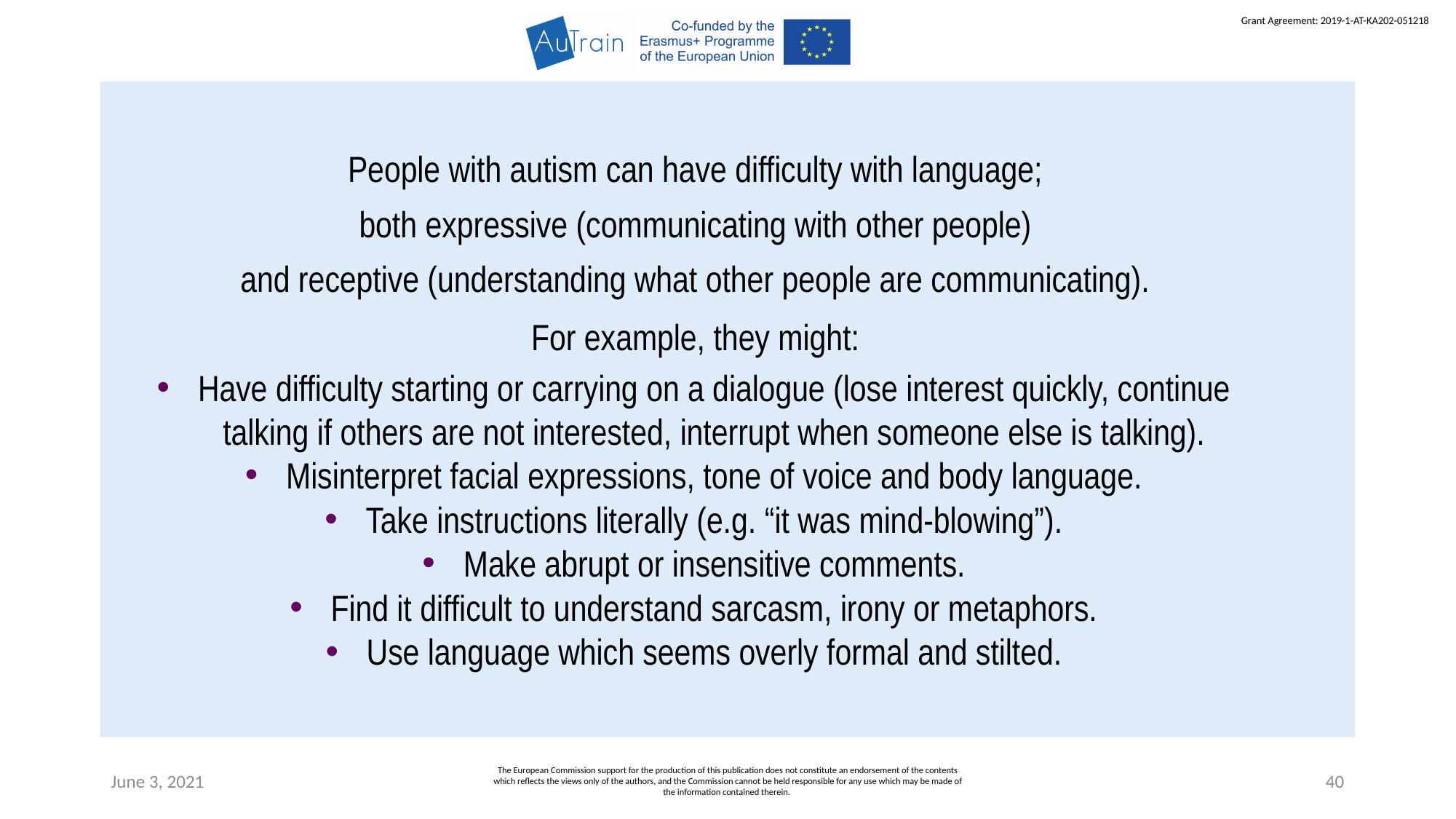

People with autism can have difficulty with language;
both expressive (communicating with other people)
and receptive (understanding what other people are communicating).
For example, they might:
Have difficulty starting or carrying on a dialogue (lose interest quickly, continue talking if others are not interested, interrupt when someone else is talking).
Misinterpret facial expressions, tone of voice and body language.
Take instructions literally (e.g. “it was mind-blowing”).
Make abrupt or insensitive comments.
Find it difficult to understand sarcasm, irony or metaphors.
Use language which seems overly formal and stilted.

June 3, 2021
The European Commission support for the production of this publication does not constitute an endorsement of the contents which reflects the views only of the authors, and the Commission cannot be held responsible for any use which may be made of the information contained therein.
40